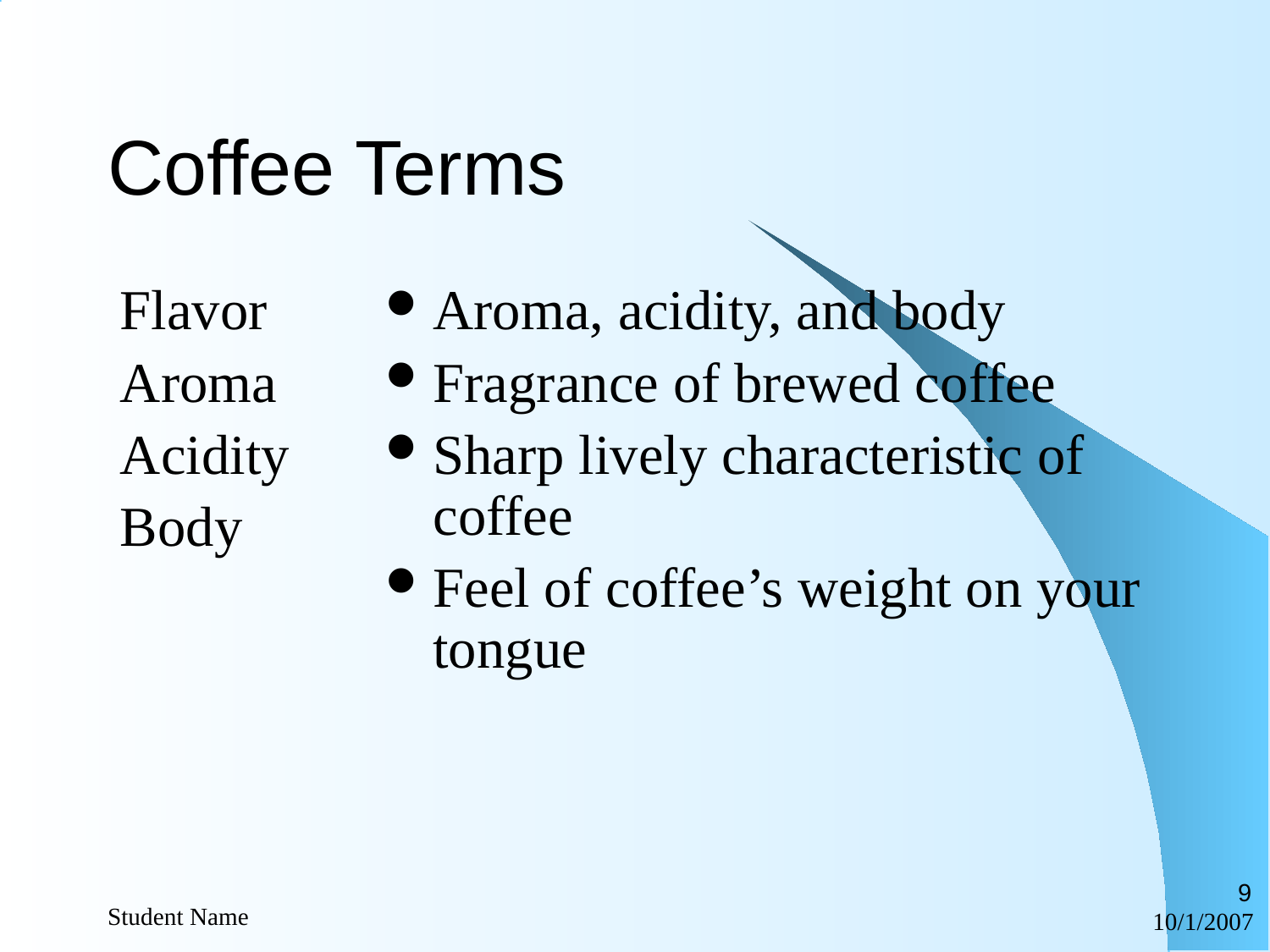

# Coffee Terms
Flavor
Aroma
Acidity
Body
Aroma, acidity, and body
Fragrance of brewed coffee
Sharp lively characteristic of coffee
Feel of coffee’s weight on your tongue
9
Student Name
10/1/2007